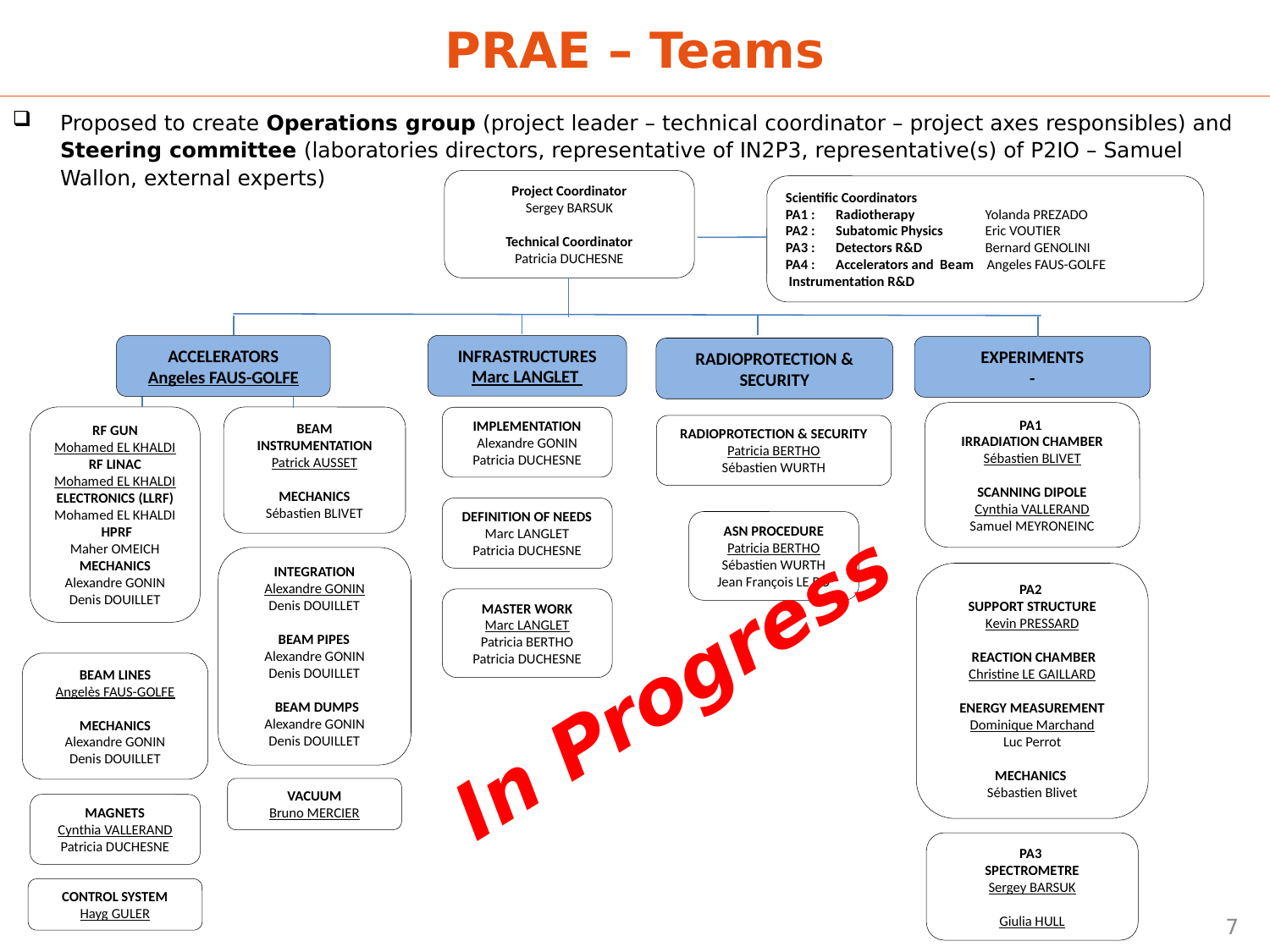

PRAE – Teams
Proposed to create Operations group (project leader – technical coordinator – project axes responsibles) and Steering committee (laboratories directors, representative of IN2P3, representative(s) of P2IO – Samuel Wallon, external experts)
Project Coordinator
Sergey BARSUK

Technical Coordinator
Patricia DUCHESNE
Scientific Coordinators
PA1 :	Radiotherapy	Yolanda PREZADO
PA2 :	Subatomic Physics	Eric VOUTIER
PA3 :	Detectors R&D 	Bernard GENOLINI
PA4 :	Accelerators and  Beam    Angeles FAUS-GOLFE
 Instrumentation R&D
INFRASTRUCTURES
Marc LANGLET
ACCELERATORS
Angeles FAUS-GOLFE
EXPERIMENTS
-
RADIOPROTECTION & SECURITY
PA1
IRRADIATION CHAMBER
Sébastien BLIVET

SCANNING DIPOLE
Cynthia VALLERAND
Samuel MEYRONEINC
RF GUN
Mohamed EL KHALDI
RF LINAC
Mohamed EL KHALDI ELECTRONICS (LLRF)
Mohamed EL KHALDI
 HPRF
Maher OMEICH
MECHANICS
Alexandre GONIN
Denis DOUILLET
BEAM INSTRUMENTATION
Patrick AUSSET

MECHANICS
Sébastien BLIVET
IMPLEMENTATION
Alexandre GONIN
Patricia DUCHESNE
RADIOPROTECTION & SECURITY
Patricia BERTHO
Sébastien WURTH
DEFINITION OF NEEDS
Marc LANGLET
Patricia DUCHESNE
ASN PROCEDURE
Patricia BERTHO
Sébastien WURTH
Jean François LE DU
INTEGRATION
Alexandre GONIN
Denis DOUILLET

            BEAM PIPES
Alexandre GONIN
Denis DOUILLET

           BEAM DUMPS
Alexandre GONIN
Denis DOUILLET
PA2
SUPPORT STRUCTURE
Kevin PRESSARD

 REACTION CHAMBER
Christine LE GAILLARD

ENERGY MEASUREMENT
Dominique Marchand
Luc Perrot

MECHANICS
Sébastien Blivet
MASTER WORK
Marc LANGLET
Patricia BERTHO
Patricia DUCHESNE
BEAM LINES
Angelès FAUS-GOLFE

MECHANICS
Alexandre GONIN
Denis DOUILLET
VACUUM
Bruno MERCIER
MAGNETS
Cynthia VALLERAND
Patricia DUCHESNE
PA3
SPECTROMETRE
Sergey BARSUK

Giulia HULL
CONTROL SYSTEM
Hayg GULER
In Progress